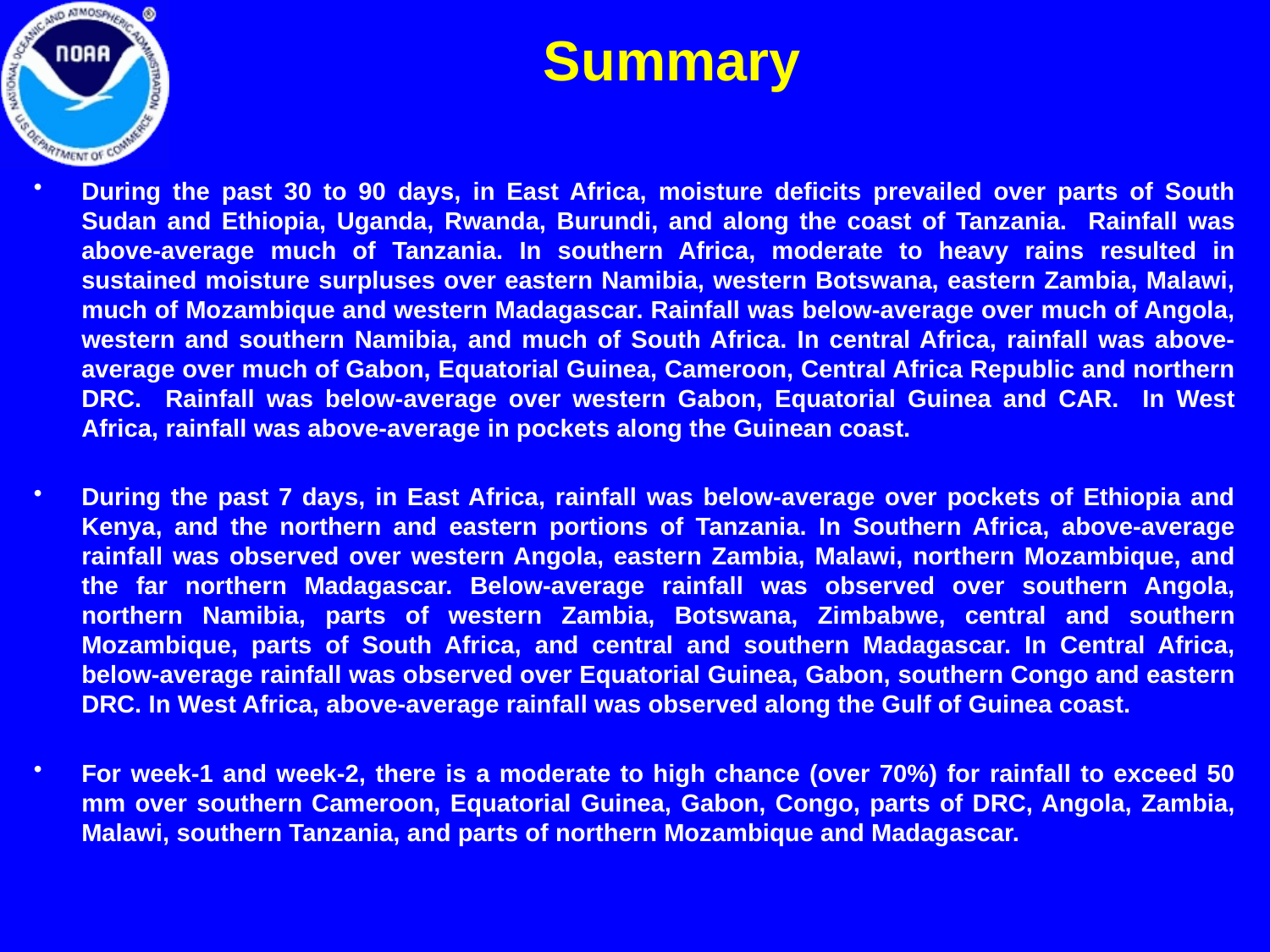

Summary
During the past 30 to 90 days, in East Africa, moisture deficits prevailed over parts of South Sudan and Ethiopia, Uganda, Rwanda, Burundi, and along the coast of Tanzania.  Rainfall was above-average much of Tanzania. In southern Africa, moderate to heavy rains resulted in sustained moisture surpluses over eastern Namibia, western Botswana, eastern Zambia, Malawi, much of Mozambique and western Madagascar. Rainfall was below-average over much of Angola, western and southern Namibia, and much of South Africa. In central Africa, rainfall was above-average over much of Gabon, Equatorial Guinea, Cameroon, Central Africa Republic and northern DRC.  Rainfall was below-average over western Gabon, Equatorial Guinea and CAR.  In West Africa, rainfall was above-average in pockets along the Guinean coast.

During the past 7 days, in East Africa, rainfall was below-average over pockets of Ethiopia and Kenya, and the northern and eastern portions of Tanzania. In Southern Africa, above-average rainfall was observed over western Angola, eastern Zambia, Malawi, northern Mozambique, and the far northern Madagascar. Below-average rainfall was observed over southern Angola, northern Namibia, parts of western Zambia, Botswana, Zimbabwe, central and southern Mozambique, parts of South Africa, and central and southern Madagascar. In Central Africa, below-average rainfall was observed over Equatorial Guinea, Gabon, southern Congo and eastern DRC. In West Africa, above-average rainfall was observed along the Gulf of Guinea coast.

For week-1 and week-2, there is a moderate to high chance (over 70%) for rainfall to exceed 50 mm over southern Cameroon, Equatorial Guinea, Gabon, Congo, parts of DRC, Angola, Zambia, Malawi, southern Tanzania, and parts of northern Mozambique and Madagascar.